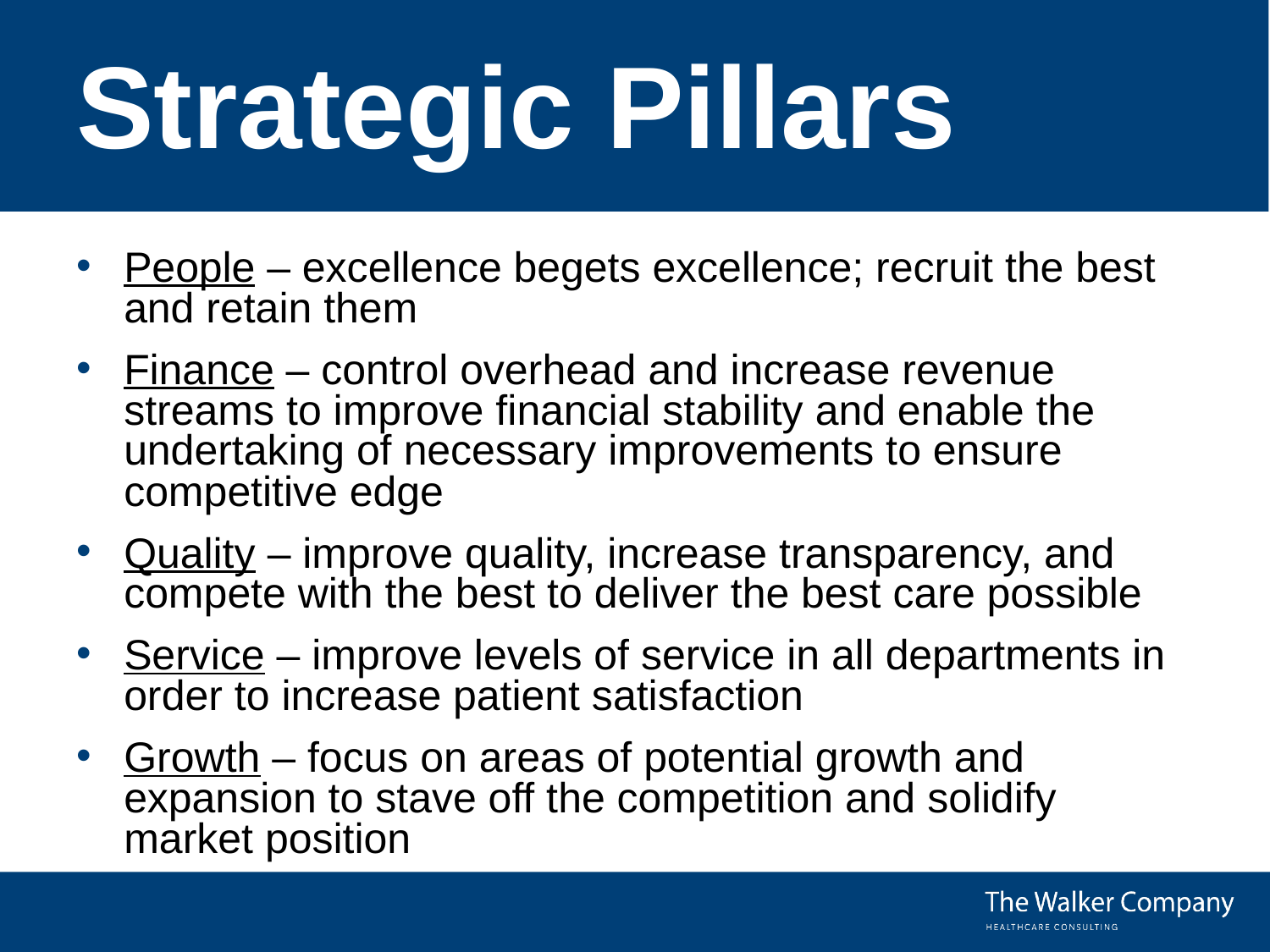

# Strategic Pillars
People – excellence begets excellence; recruit the best and retain them
Finance – control overhead and increase revenue streams to improve financial stability and enable the undertaking of necessary improvements to ensure competitive edge
Quality – improve quality, increase transparency, and compete with the best to deliver the best care possible
Service – improve levels of service in all departments in order to increase patient satisfaction
Growth – focus on areas of potential growth and expansion to stave off the competition and solidify market position